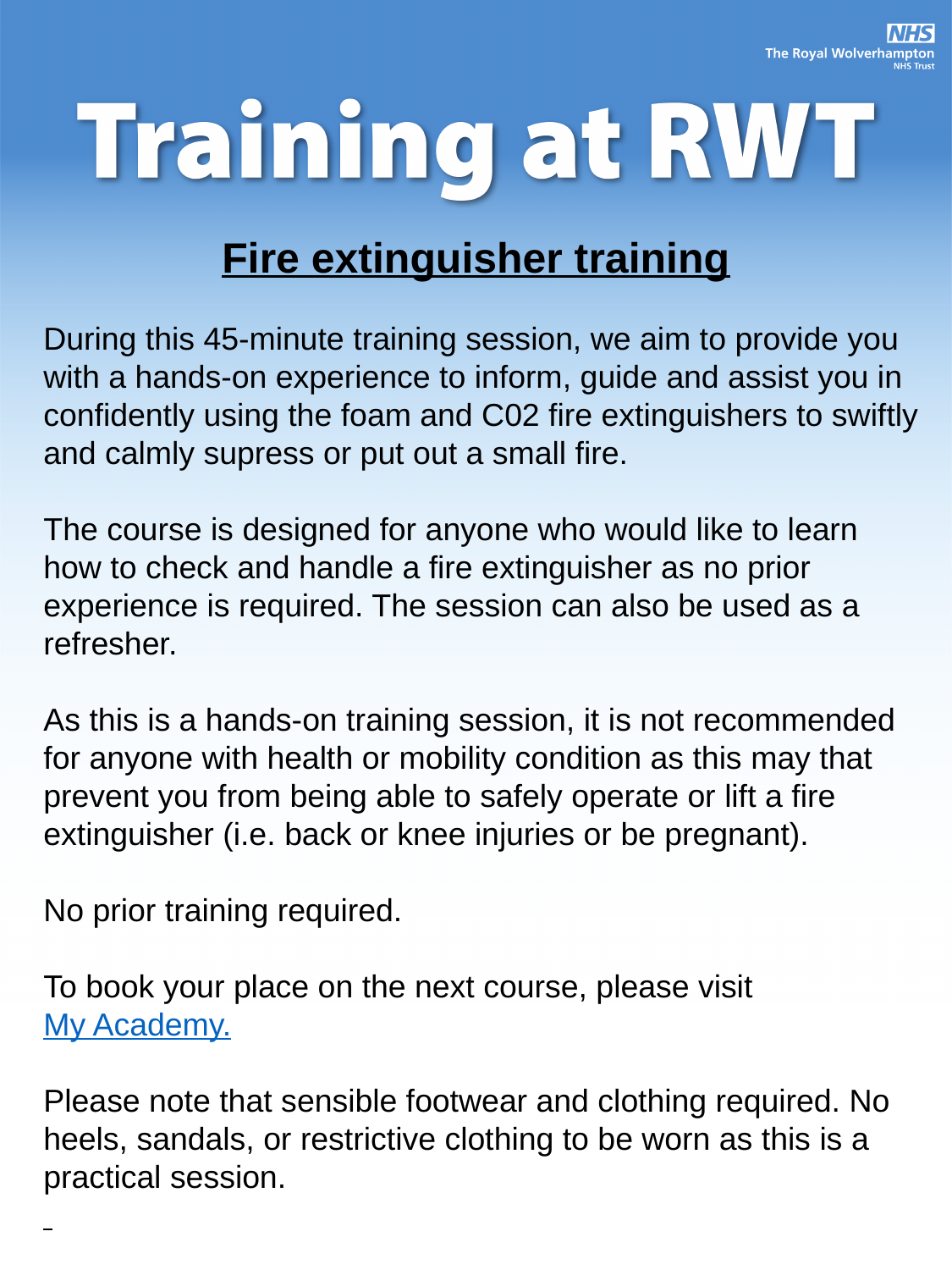

Fire extinguisher training
During this 45-minute training session, we aim to provide you with a hands-on experience to inform, guide and assist you in confidently using the foam and C02 fire extinguishers to swiftly and calmly supress or put out a small fire.

The course is designed for anyone who would like to learn how to check and handle a fire extinguisher as no prior experience is required. The session can also be used as a refresher.

As this is a hands-on training session, it is not recommended for anyone with health or mobility condition as this may that prevent you from being able to safely operate or lift a fire extinguisher (i.e. back or knee injuries or be pregnant).

No prior training required.

To book your place on the next course, please visit My Academy.

Please note that sensible footwear and clothing required. No heels, sandals, or restrictive clothing to be worn as this is a practical session.